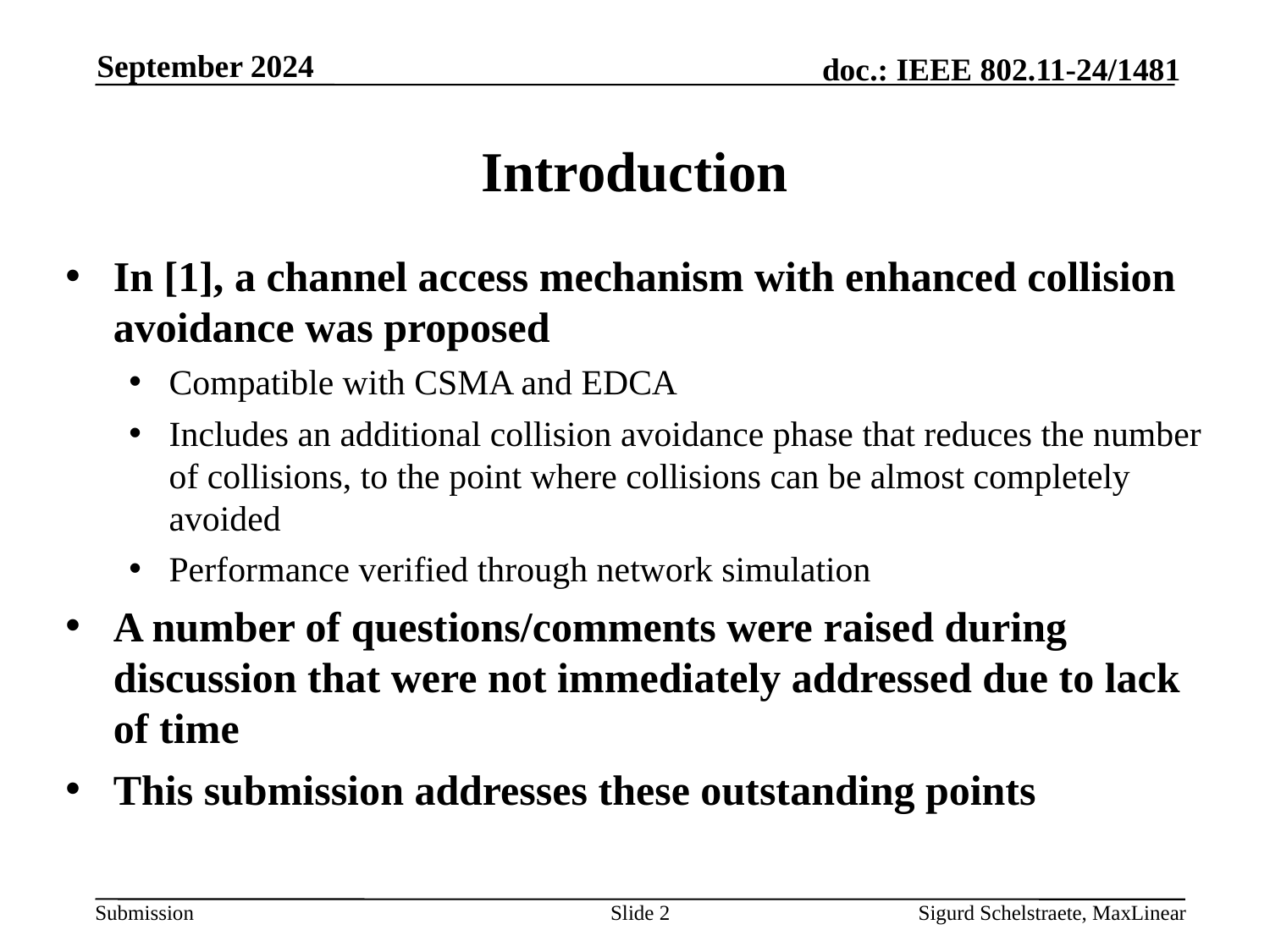

September 2024
# Introduction
In [1], a channel access mechanism with enhanced collision avoidance was proposed
Compatible with CSMA and EDCA
Includes an additional collision avoidance phase that reduces the number of collisions, to the point where collisions can be almost completely avoided
Performance verified through network simulation
A number of questions/comments were raised during discussion that were not immediately addressed due to lack of time
This submission addresses these outstanding points
Slide 2
Sigurd Schelstraete, MaxLinear